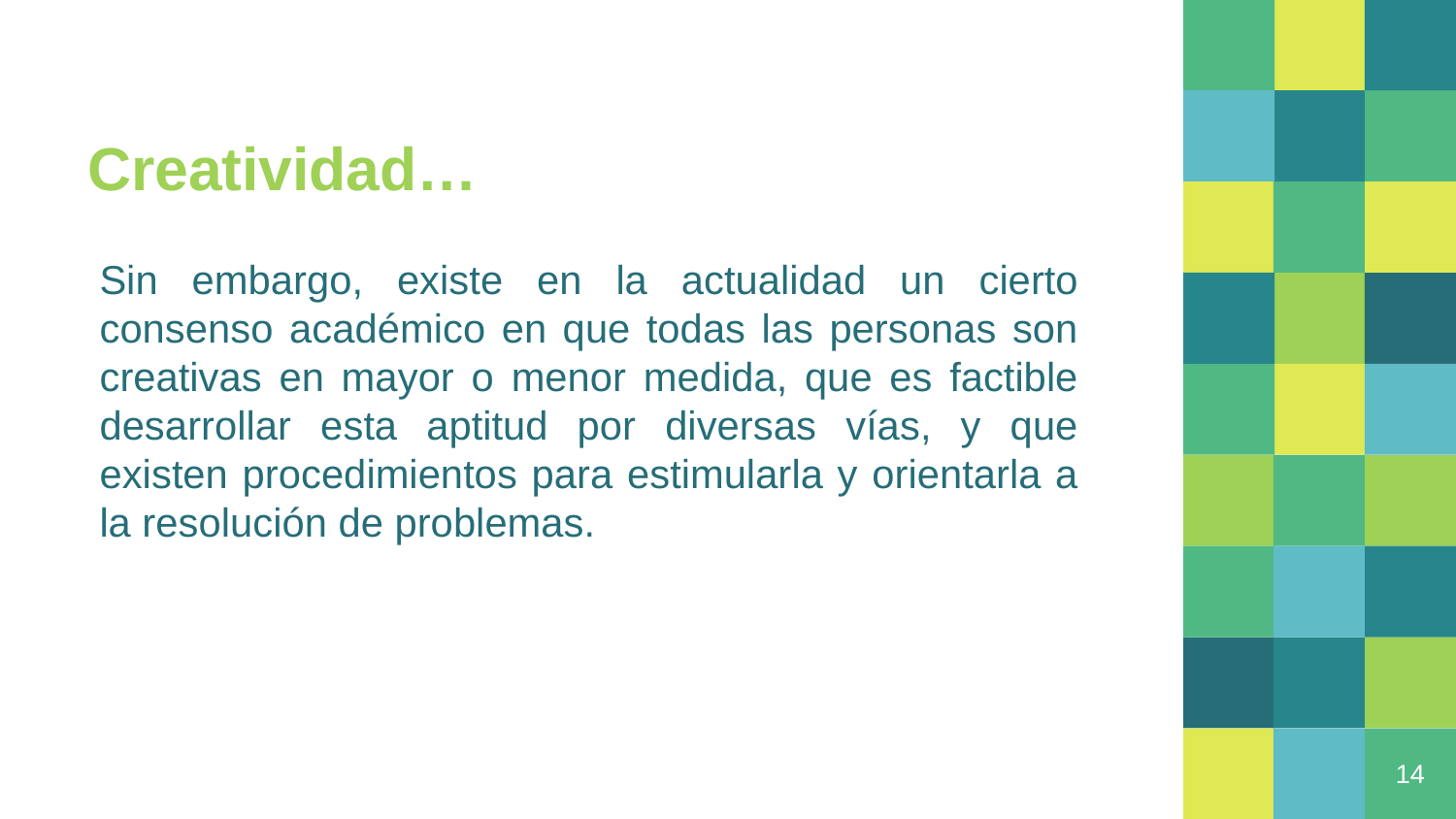

# Creatividad…
Sin embargo, existe en la actualidad un cierto consenso académico en que todas las personas son creativas en mayor o menor medida, que es factible desarrollar esta aptitud por diversas vías, y que existen procedimientos para estimularla y orientarla a la resolución de problemas.
14